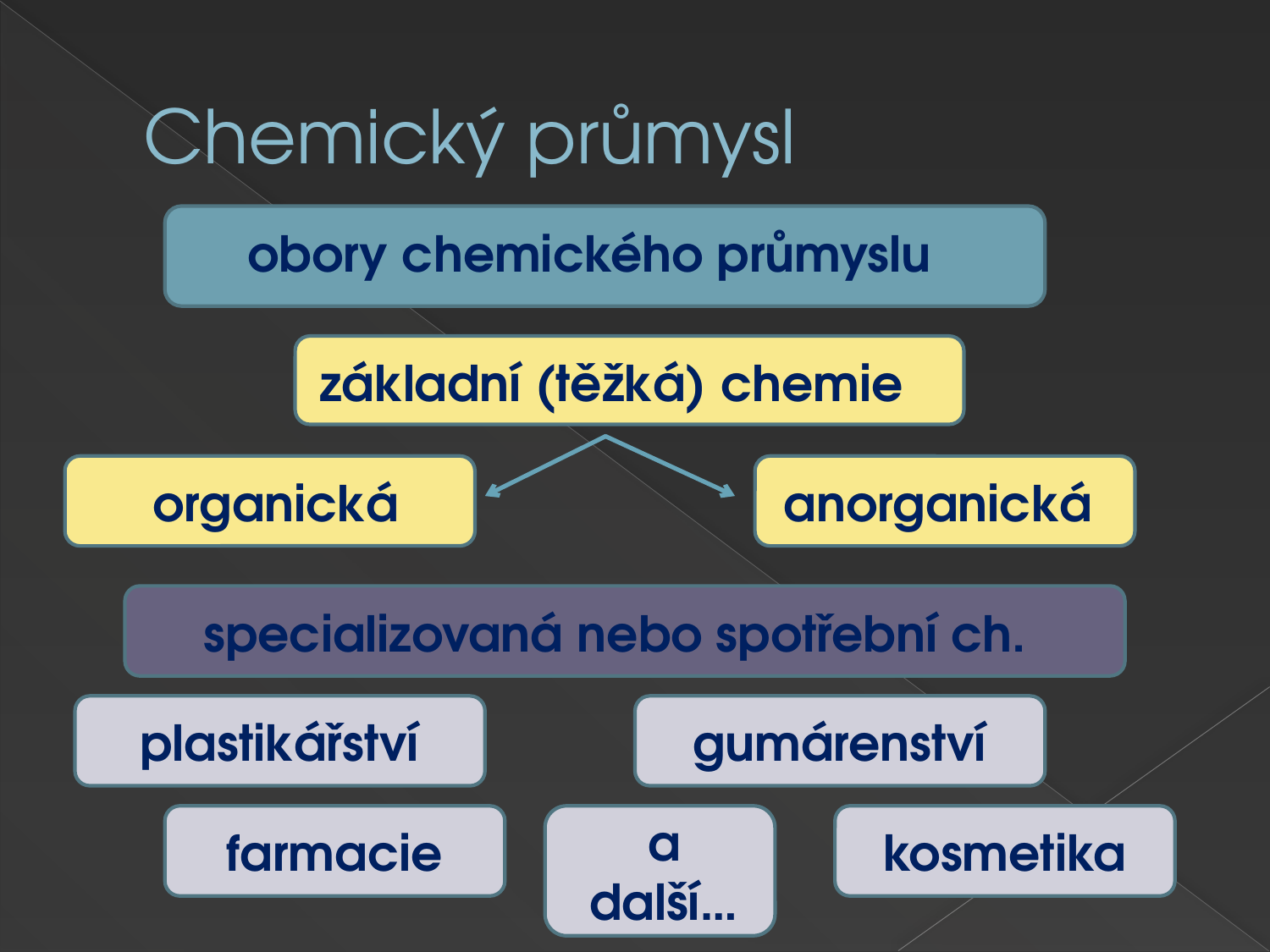

# Chemický průmysl

obory chemického průmyslu

základní (těžká) chemie

organická

anorganická

specializovaná nebo spotřební ch.

plastikářství

gumárenství

farmacie

a další…

kosmetika